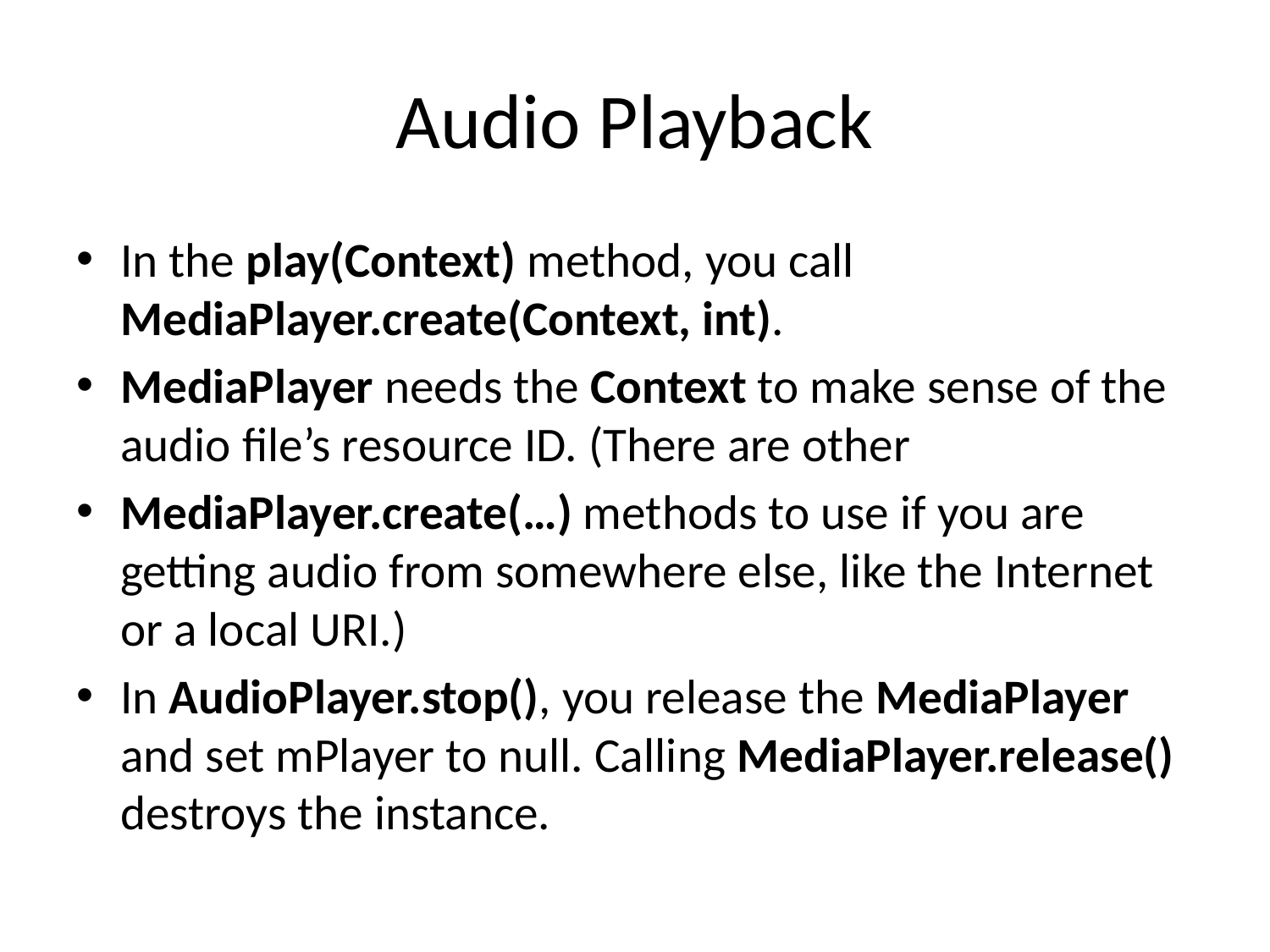

# Audio Playback
In the play(Context) method, you call MediaPlayer.create(Context, int).
MediaPlayer needs the Context to make sense of the audio file’s resource ID. (There are other
MediaPlayer.create(…) methods to use if you are getting audio from somewhere else, like the Internet or a local URI.)
In AudioPlayer.stop(), you release the MediaPlayer and set mPlayer to null. Calling MediaPlayer.release() destroys the instance.